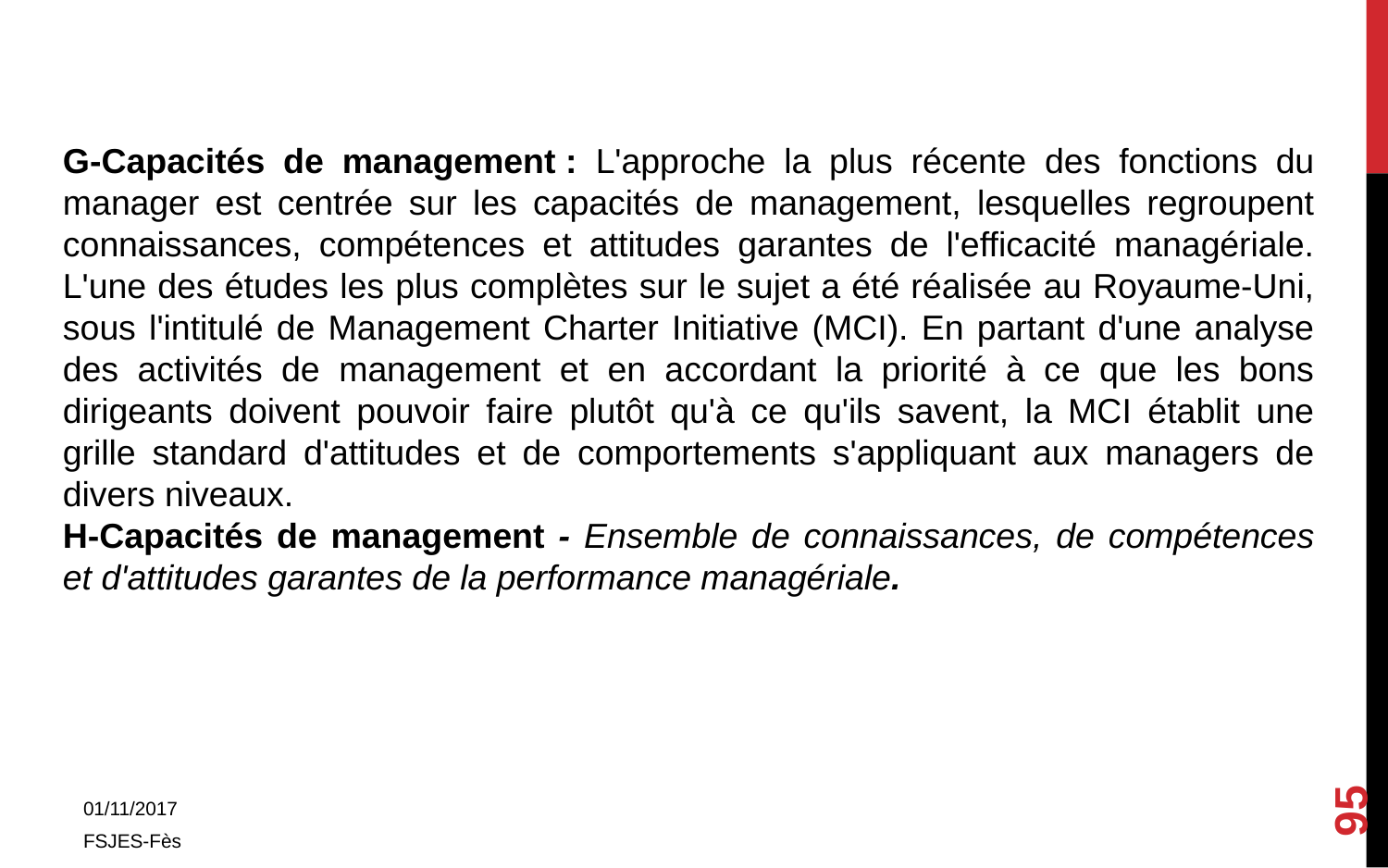

G-Capacités de management : L'approche la plus récente des fonctions du manager est centrée sur les capacités de management, lesquelles regroupent connaissances, compétences et attitudes garantes de l'efficacité managériale. L'une des études les plus complètes sur le sujet a été réalisée au Royaume-Uni, sous l'intitulé de Management Charter Initiative (MCI). En partant d'une analyse des activités de management et en accordant la priorité à ce que les bons dirigeants doivent pouvoir faire plutôt qu'à ce qu'ils savent, la MCI établit une grille standard d'attitudes et de comportements s'appliquant aux managers de divers niveaux.
H-Capacités de management - Ensemble de connaissances, de compétences et d'attitudes garantes de la performance managériale.
95
01/11/2017
FSJES-Fès